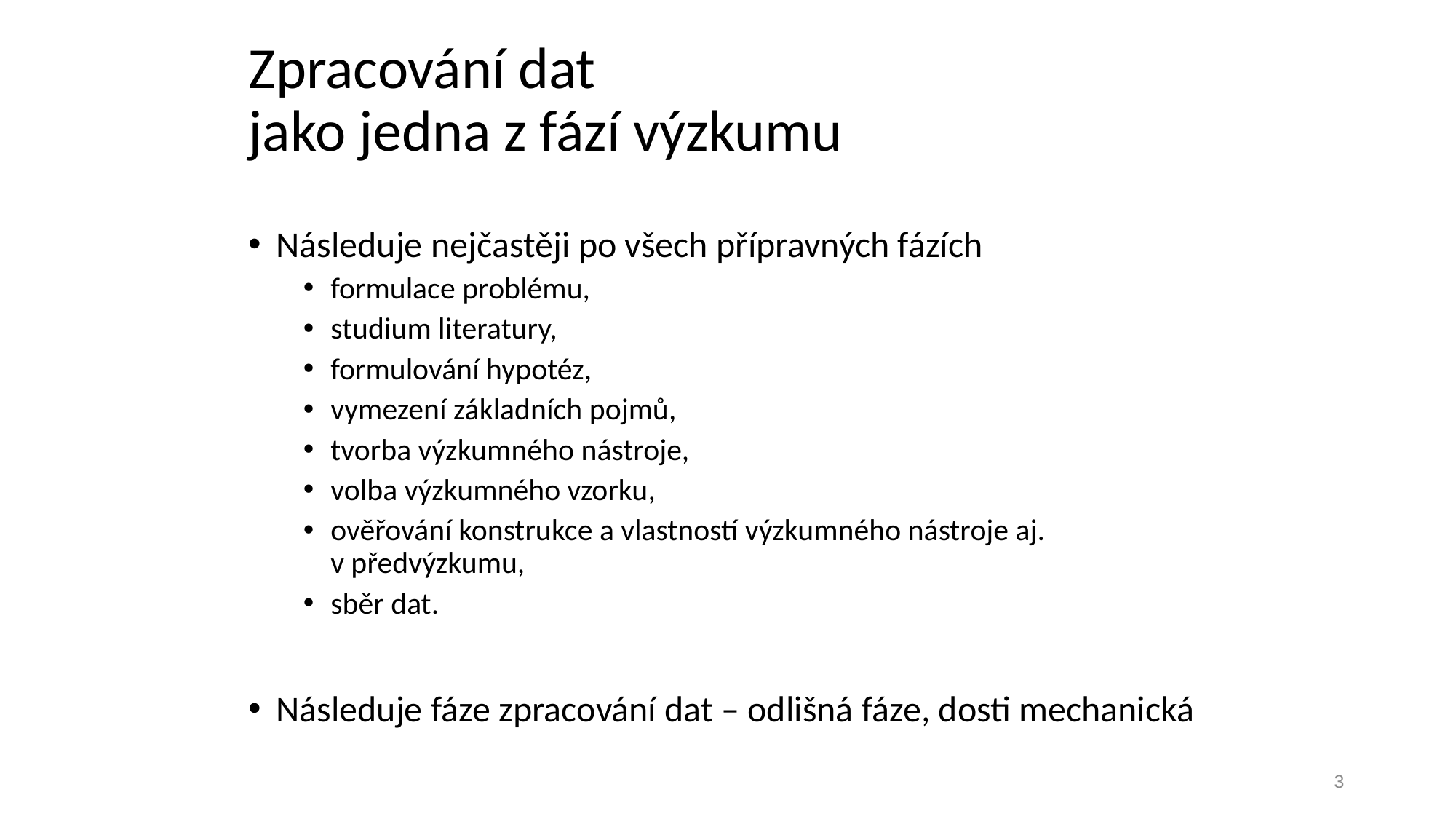

# Zpracování dat jako jedna z fází výzkumu
Následuje nejčastěji po všech přípravných fázích
formulace problému,
studium literatury,
formulování hypotéz,
vymezení základních pojmů,
tvorba výzkumného nástroje,
volba výzkumného vzorku,
ověřování konstrukce a vlastností výzkumného nástroje aj. v předvýzkumu,
sběr dat.

Následuje fáze zpracování dat – odlišná fáze, dosti mechanická
3